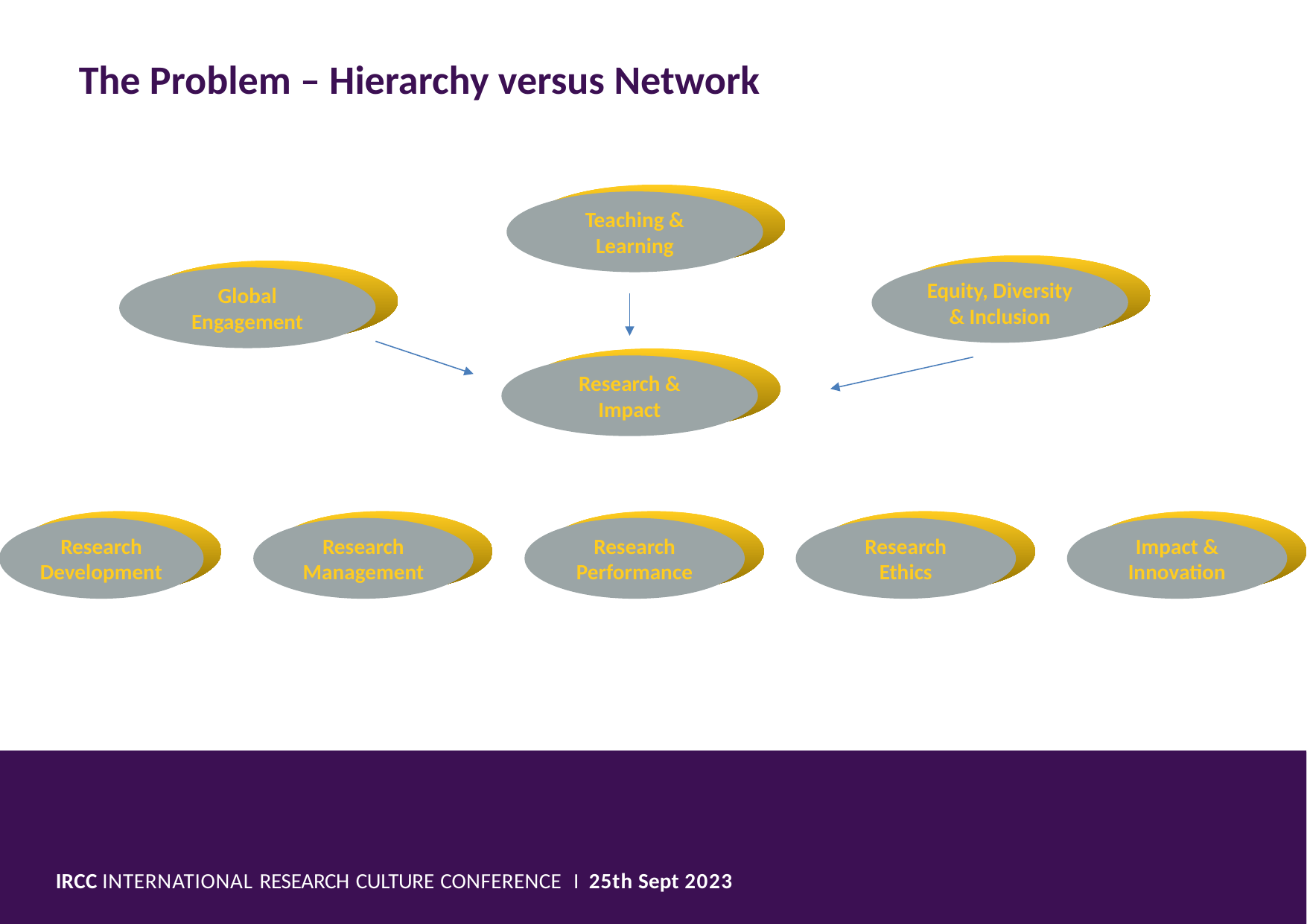

The Problem – Hierarchy versus Network

Teaching & Learning

Equity, Diversity & Inclusion

Global Engagement

Research & Impact

Research
Development

Research
Management

Research
Performance

Research
Ethics

Impact & Innovation

IRCC INTERNATIONAL RESEARCH CULTURE CONFERENCE  I  25th Sept 2023